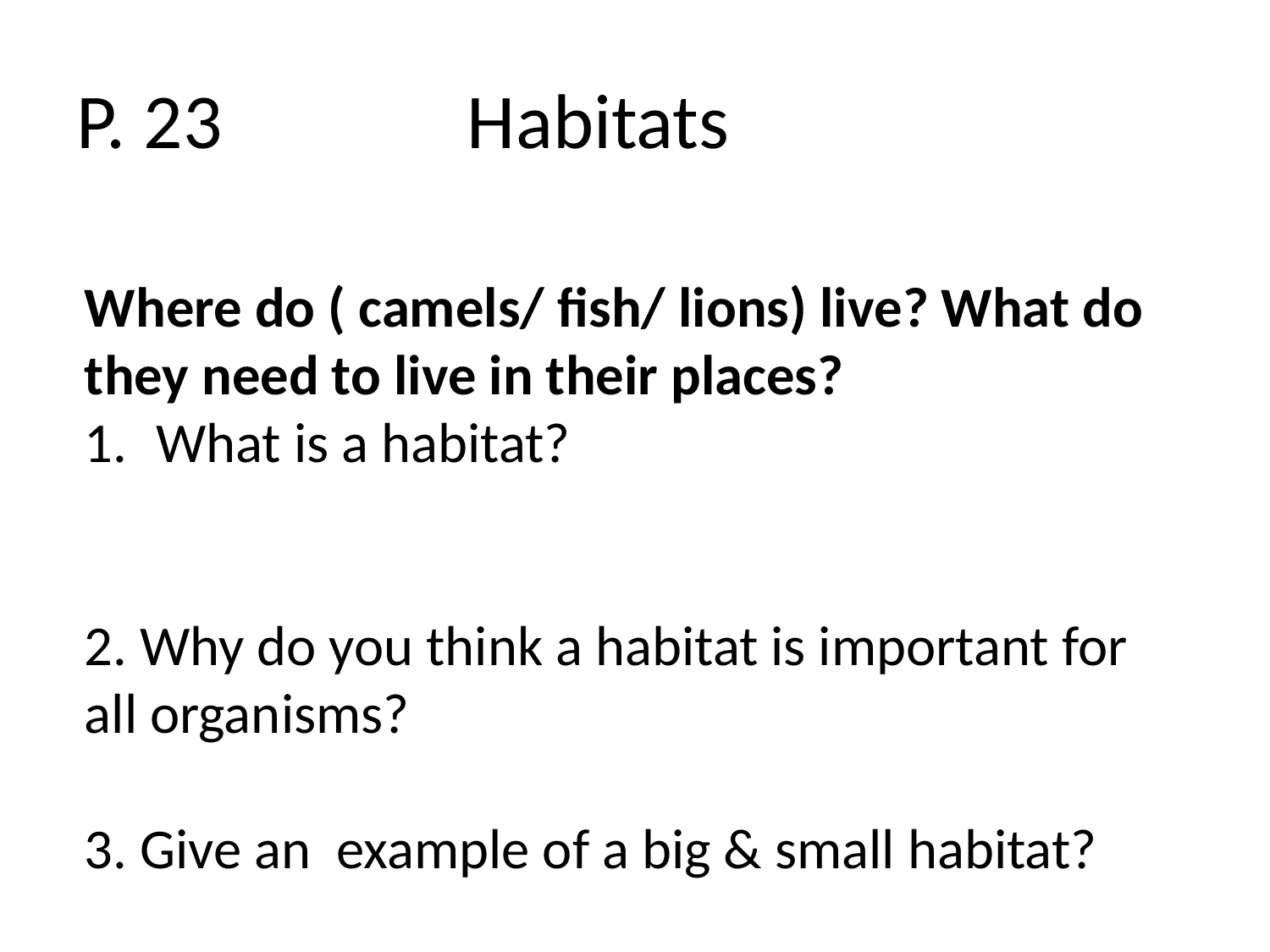

# P. 23              Habitats
Where do ( camels/ fish/ lions) live? What do they need to live in their places?
What is a habitat?

2. Why do you think a habitat is important for all organisms?
3. Give an  example of a big & small habitat?